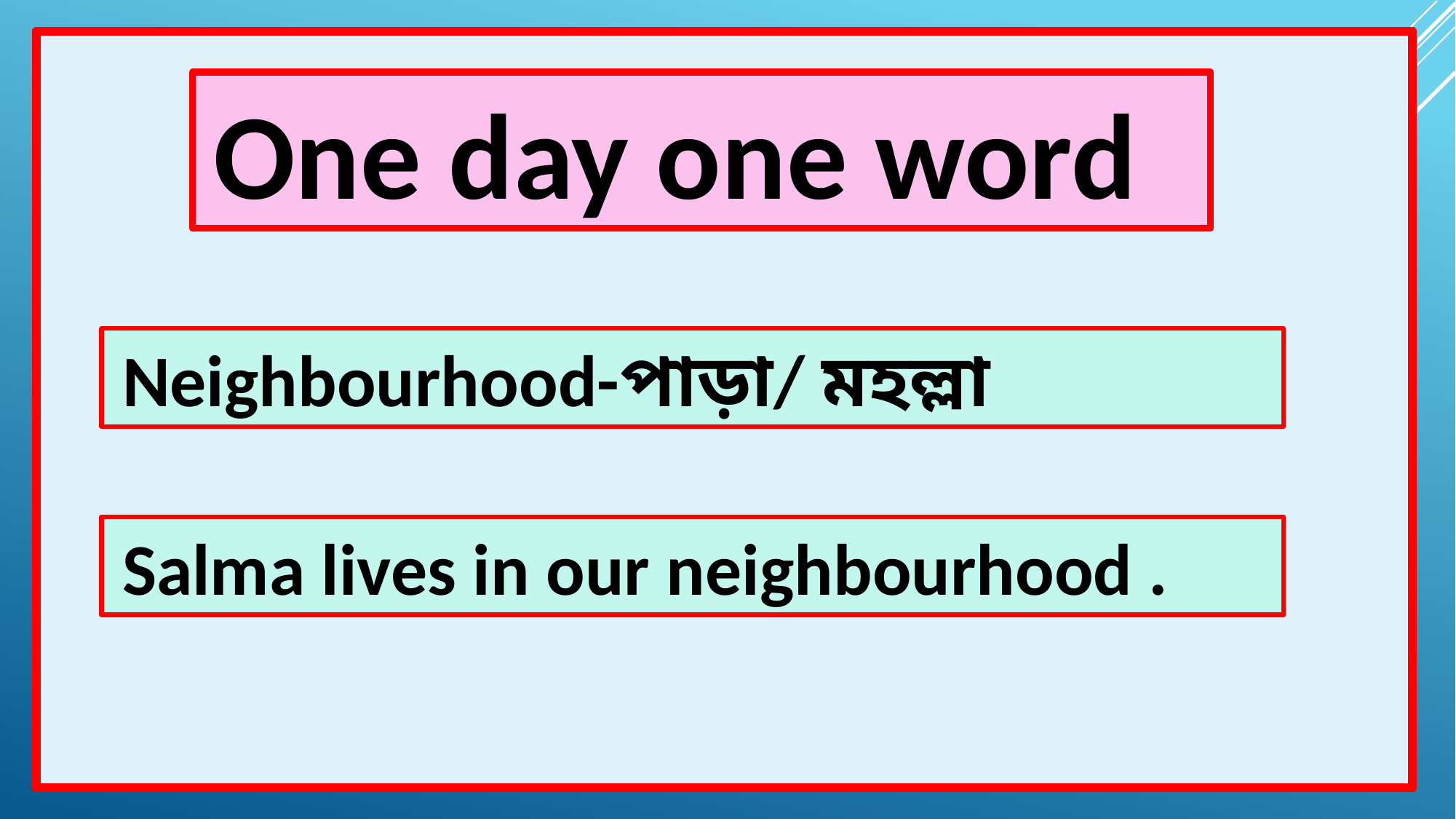

One day one word
 Neighbourhood-পাড়া/ মহল্লা
 Salma lives in our neighbourhood .